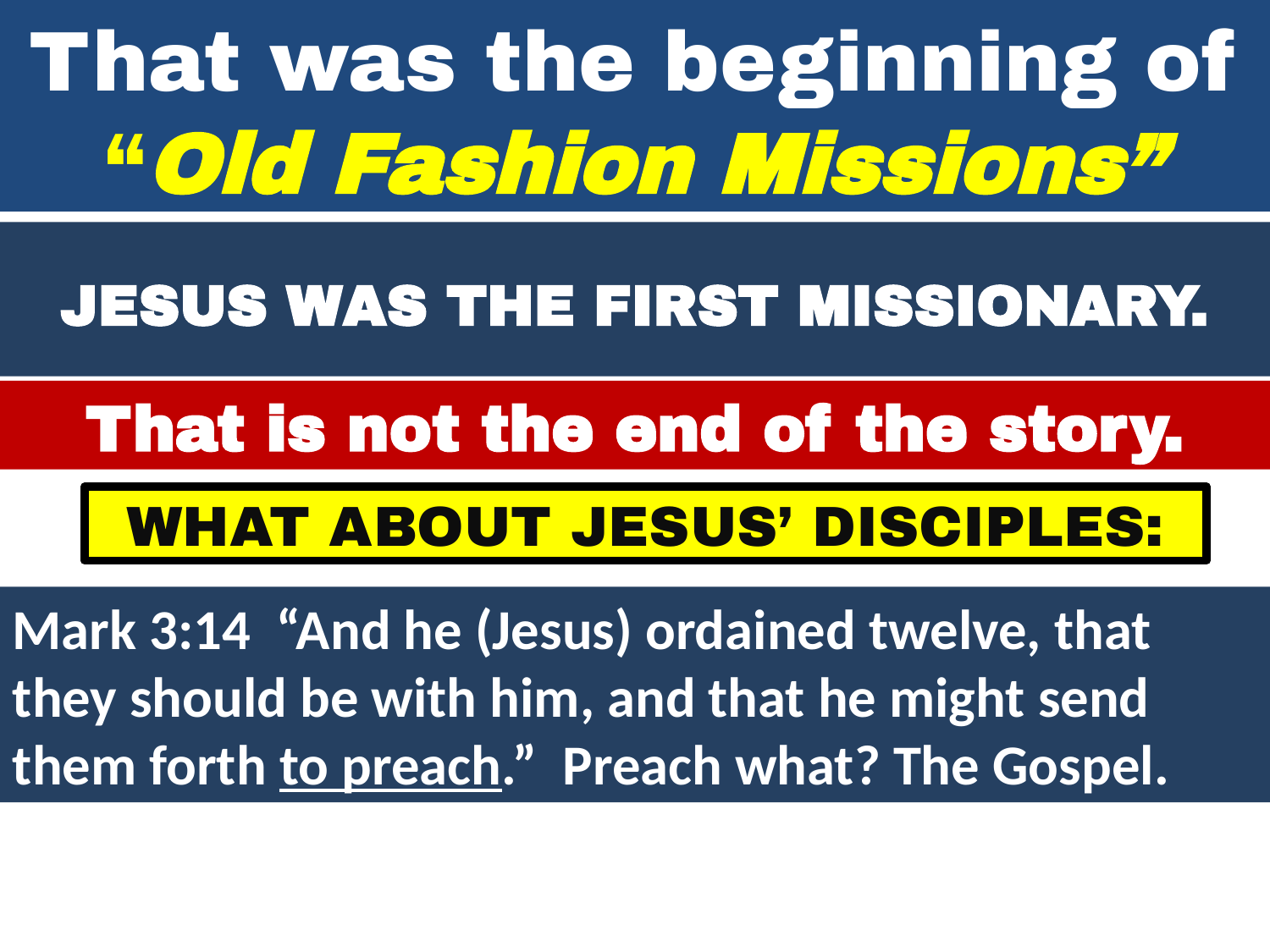

That was the beginning of “Old Fashion Missions”
Jesus was the first missionary. He came from Heaven to this wicked world to save people from their sins.

JESUS WAS THE FIRST MISSIONARY.

That is not the end of the story.
WHAT ABOUT JESUS’ DISCIPLES:
Mark 3:14  “And he (Jesus) ordained twelve, that they should be with him, and that he might send them forth to preach.”  Preach what? The Gospel.